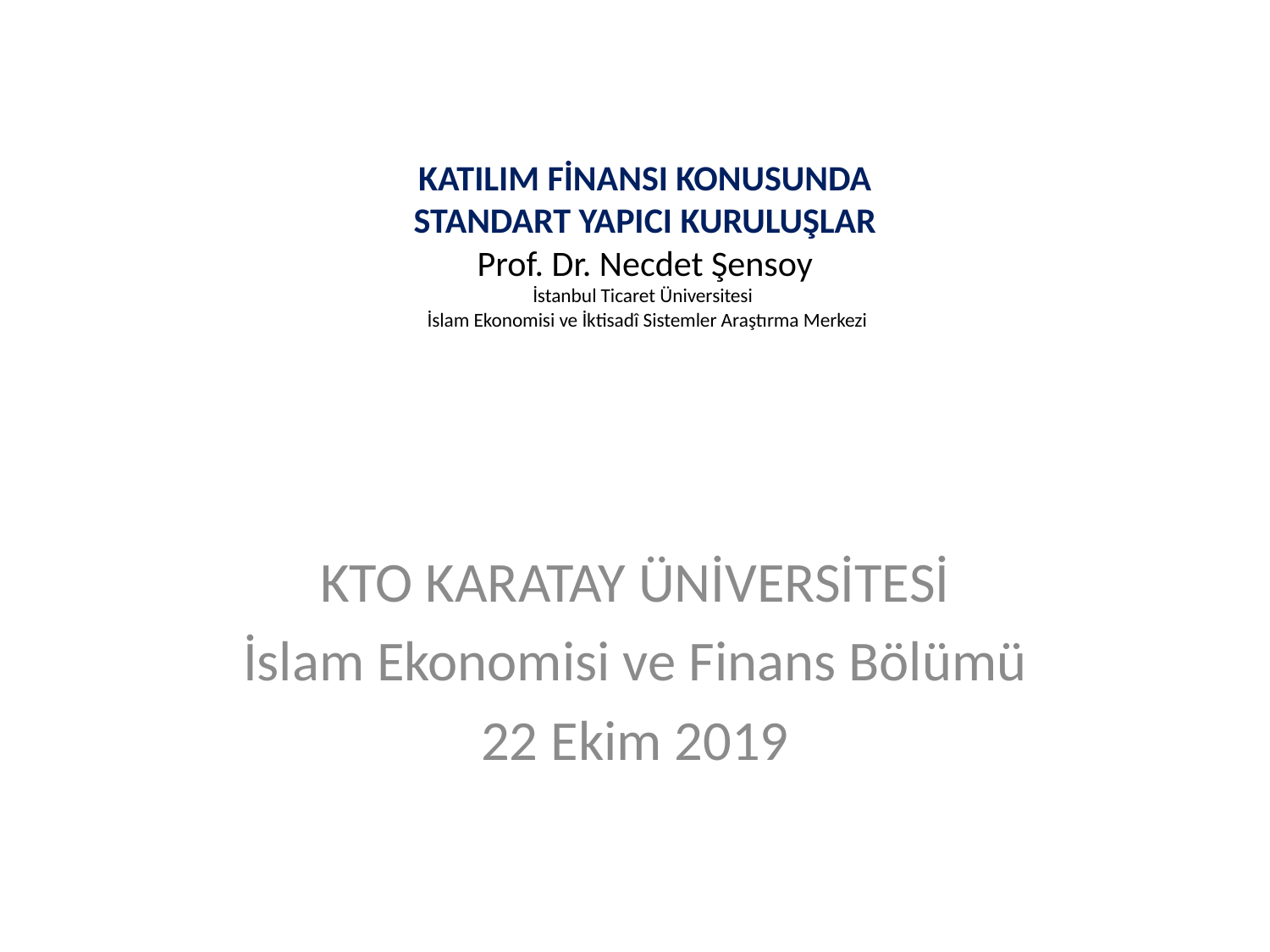

# KATILIM FİNANSI KONUSUNDA STANDART YAPICI KURULUŞLAR Prof. Dr. Necdet Şensoy İstanbul Ticaret Üniversitesi İslam Ekonomisi ve İktisadî Sistemler Araştırma Merkezi
KTO KARATAY ÜNİVERSİTESİ
İslam Ekonomisi ve Finans Bölümü
22 Ekim 2019